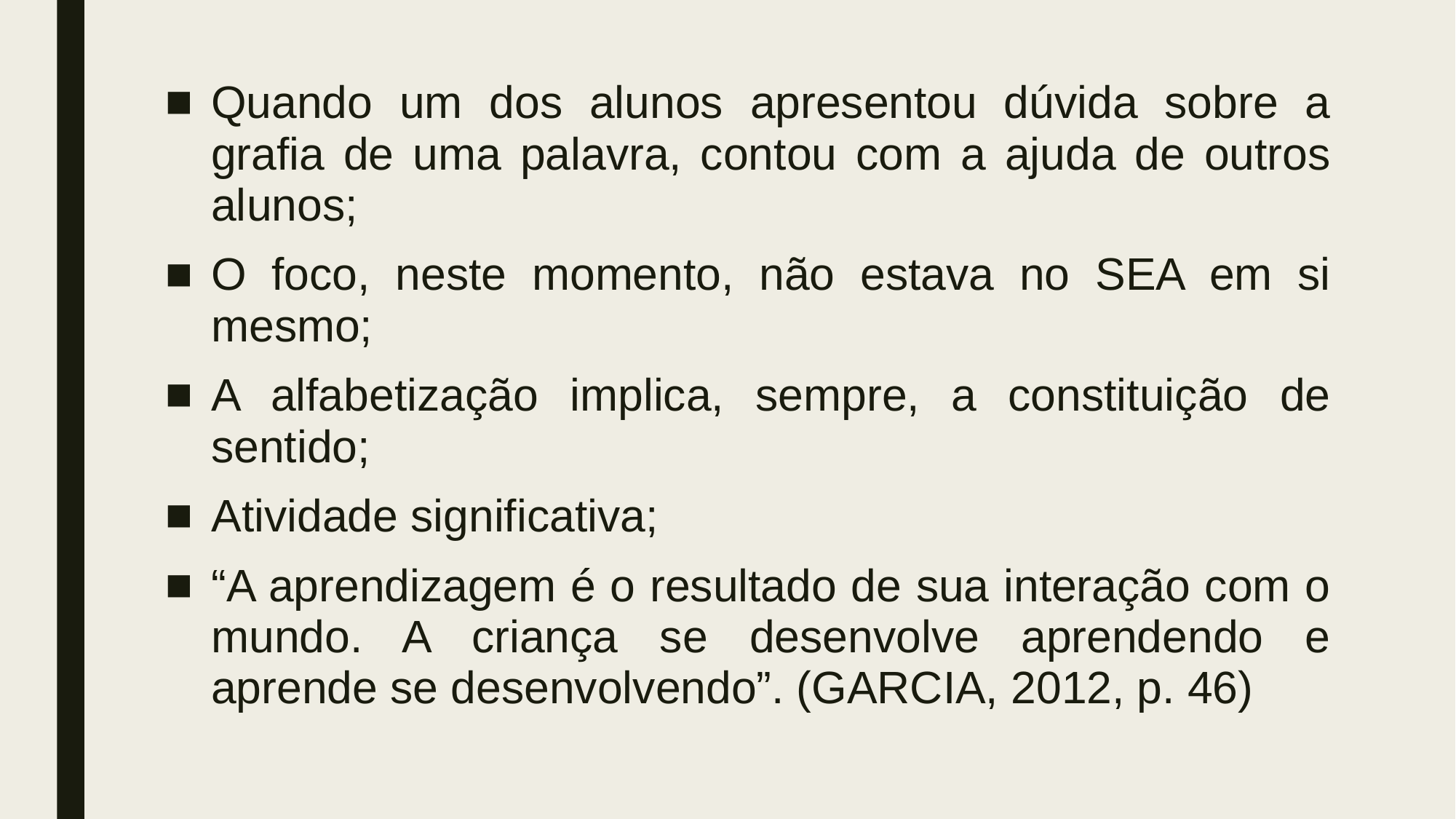

Quando um dos alunos apresentou dúvida sobre a grafia de uma palavra, contou com a ajuda de outros alunos;
O foco, neste momento, não estava no SEA em si mesmo;
A alfabetização implica, sempre, a constituição de sentido;
Atividade significativa;
“A aprendizagem é o resultado de sua interação com o mundo. A criança se desenvolve aprendendo e aprende se desenvolvendo”. (GARCIA, 2012, p. 46)